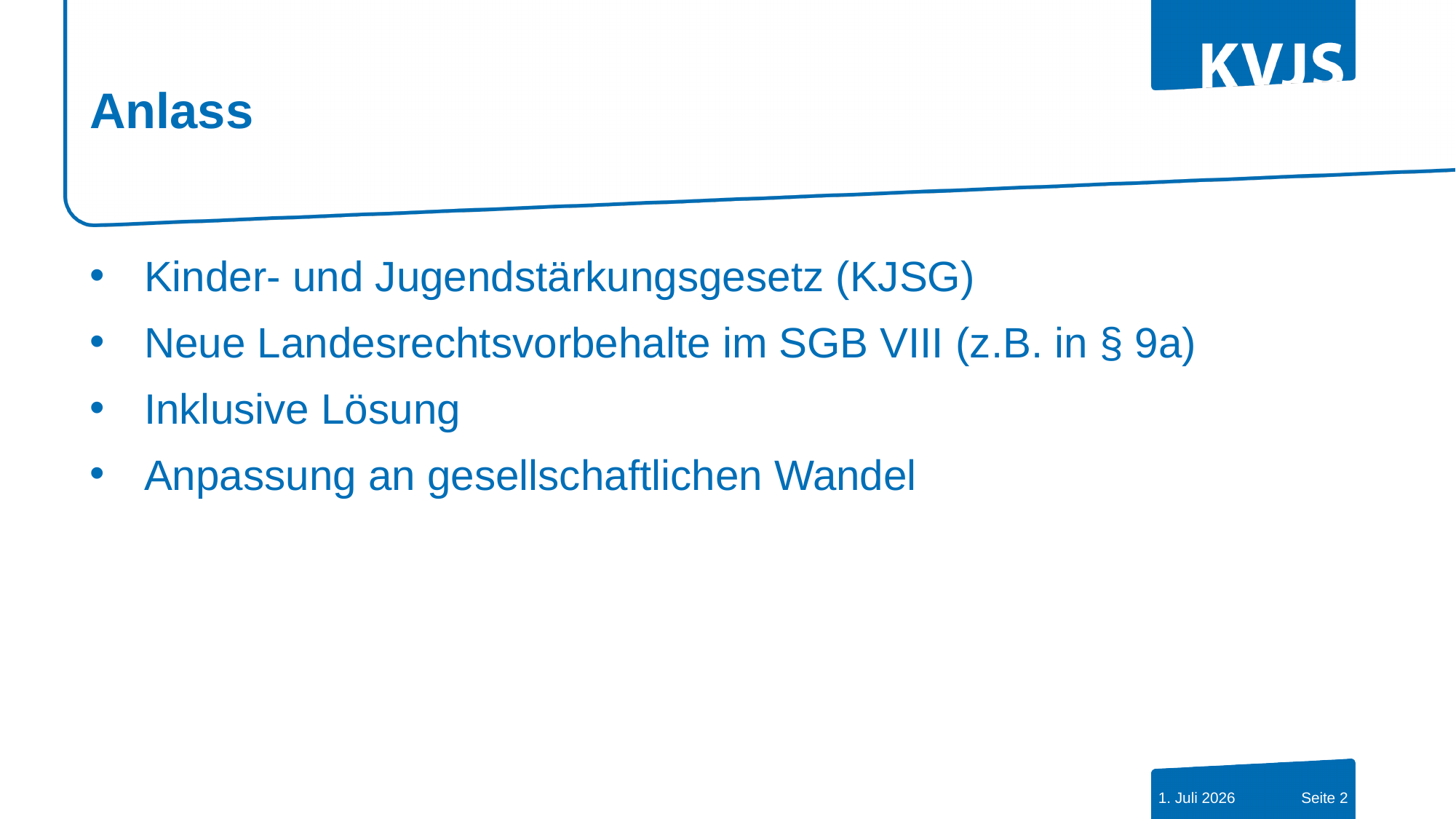

# Anlass
Kinder- und Jugendstärkungsgesetz (KJSG)
Neue Landesrechtsvorbehalte im SGB VIII (z.B. in § 9a)
Inklusive Lösung
Anpassung an gesellschaftlichen Wandel